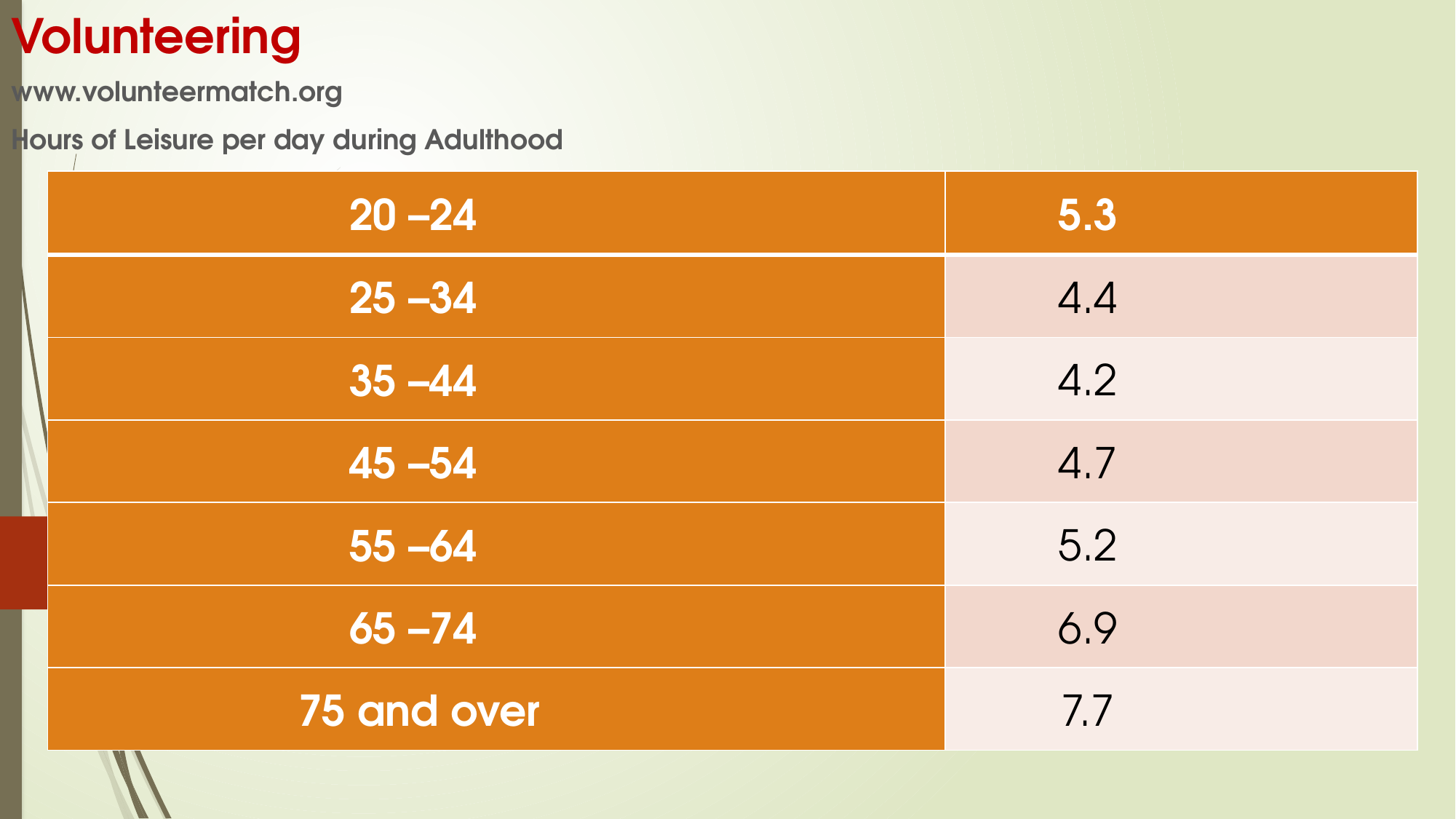

# Volunteering
www.volunteermatch.org
Hours of Leisure per day during Adulthood
| 20 –24 | 5.3 |
| --- | --- |
| 25 –34 | 4.4 |
| 35 –44 | 4.2 |
| 45 –54 | 4.7 |
| 55 –64 | 5.2 |
| 65 –74 | 6.9 |
| 75 and over | 7.7 |